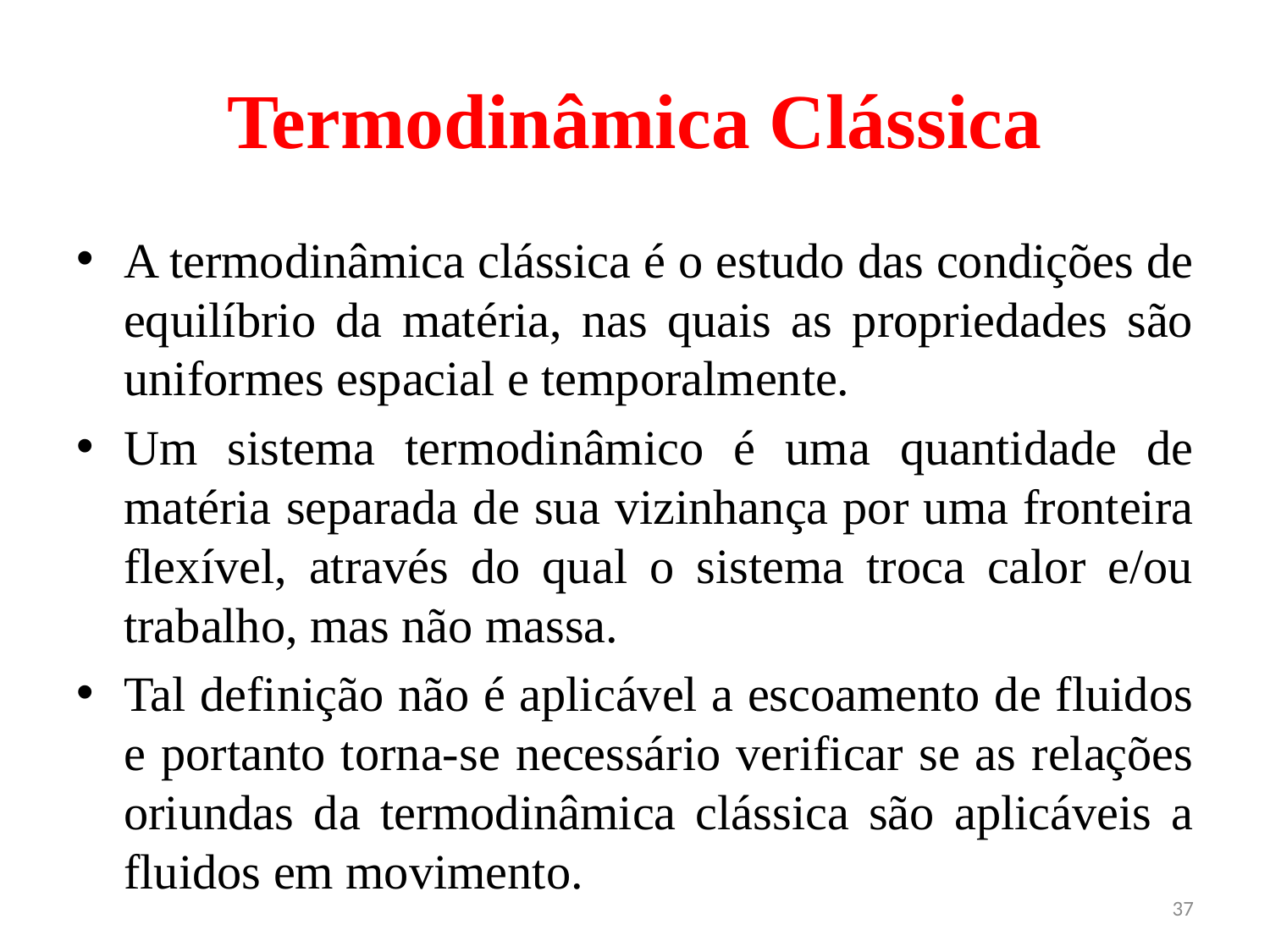

# Termodinâmica Clássica
A termodinâmica clássica é o estudo das condições de equilíbrio da matéria, nas quais as propriedades são uniformes espacial e temporalmente.
Um sistema termodinâmico é uma quantidade de matéria separada de sua vizinhança por uma fronteira flexível, através do qual o sistema troca calor e/ou trabalho, mas não massa.
Tal definição não é aplicável a escoamento de fluidos e portanto torna-se necessário verificar se as relações oriundas da termodinâmica clássica são aplicáveis a fluidos em movimento.

37